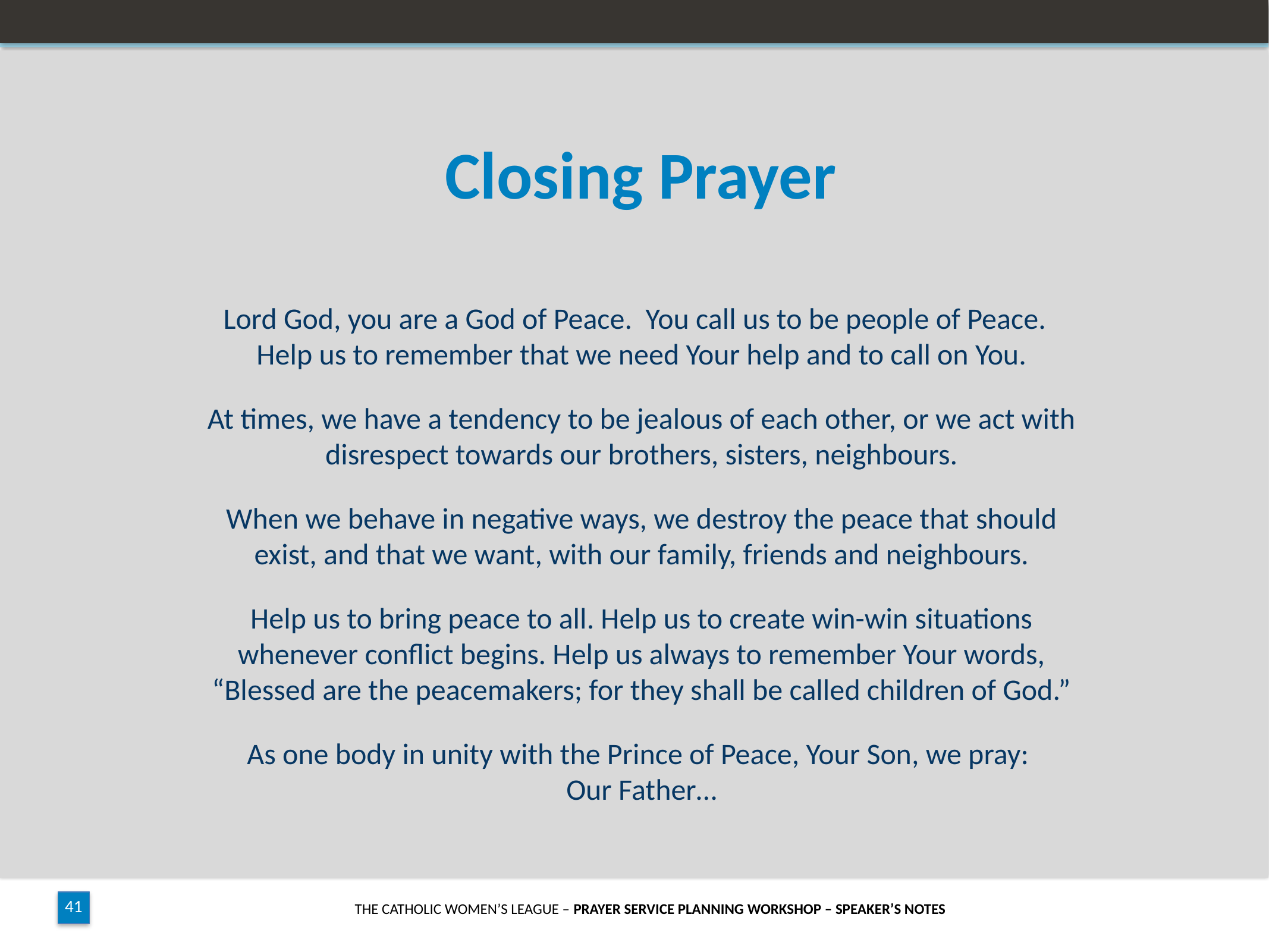

Closing Prayer
Lord God, you are a God of Peace.  You call us to be people of Peace.
Help us to remember that we need Your help and to call on You.
At times, we have a tendency to be jealous of each other, or we act with disrespect towards our brothers, sisters, neighbours.
When we behave in negative ways, we destroy the peace that should exist, and that we want, with our family, friends and neighbours.
Help us to bring peace to all. Help us to create win-win situations whenever conflict begins. Help us always to remember Your words, “Blessed are the peacemakers; for they shall be called children of God.”
As one body in unity with the Prince of Peace, Your Son, we pray:
Our Father…